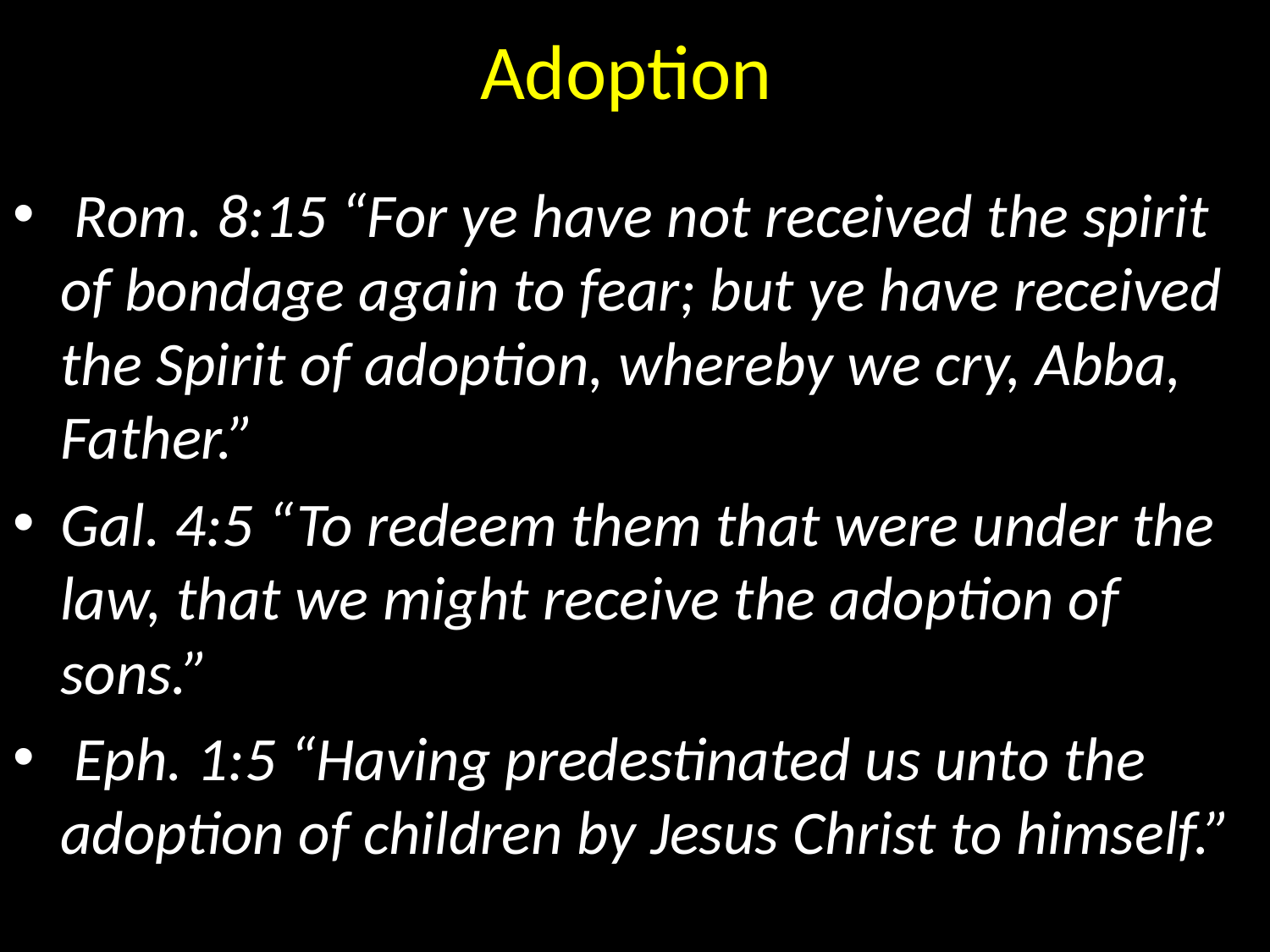

# Adoption
 Rom. 8:15 “For ye have not received the spirit of bondage again to fear; but ye have received the Spirit of adoption, whereby we cry, Abba, Father.”
Gal. 4:5 “To redeem them that were under the law, that we might receive the adoption of sons.”
 Eph. 1:5 “Having predestinated us unto the adoption of children by Jesus Christ to himself.”